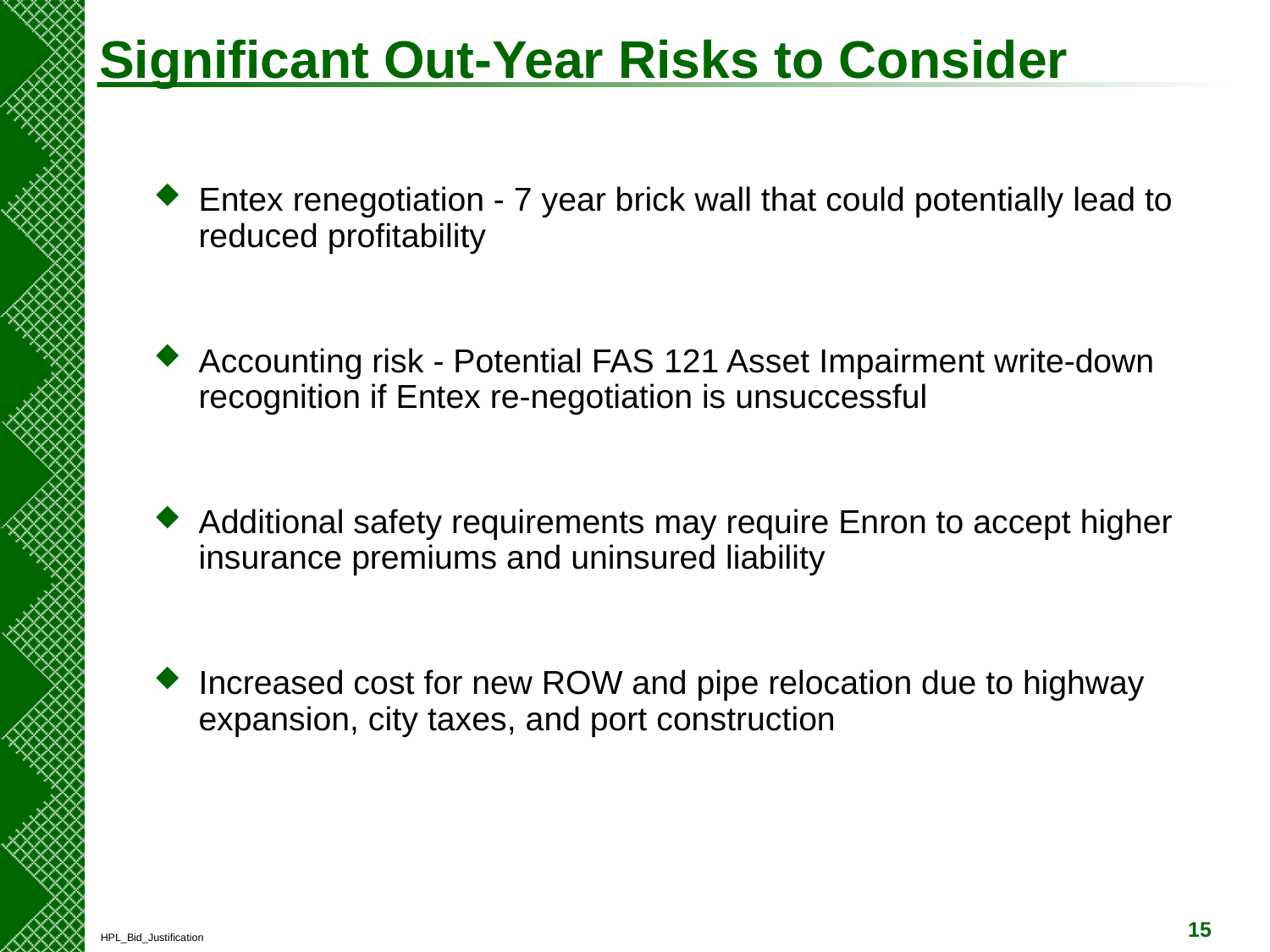

Significant Out-Year Risks to Consider
Entex renegotiation - 7 year brick wall that could potentially lead to reduced profitability

Accounting risk - Potential FAS 121 Asset Impairment write-down recognition if Entex re-negotiation is unsuccessful

Additional safety requirements may require Enron to accept higher insurance premiums and uninsured liability

Increased cost for new ROW and pipe relocation due to highway expansion, city taxes, and port construction